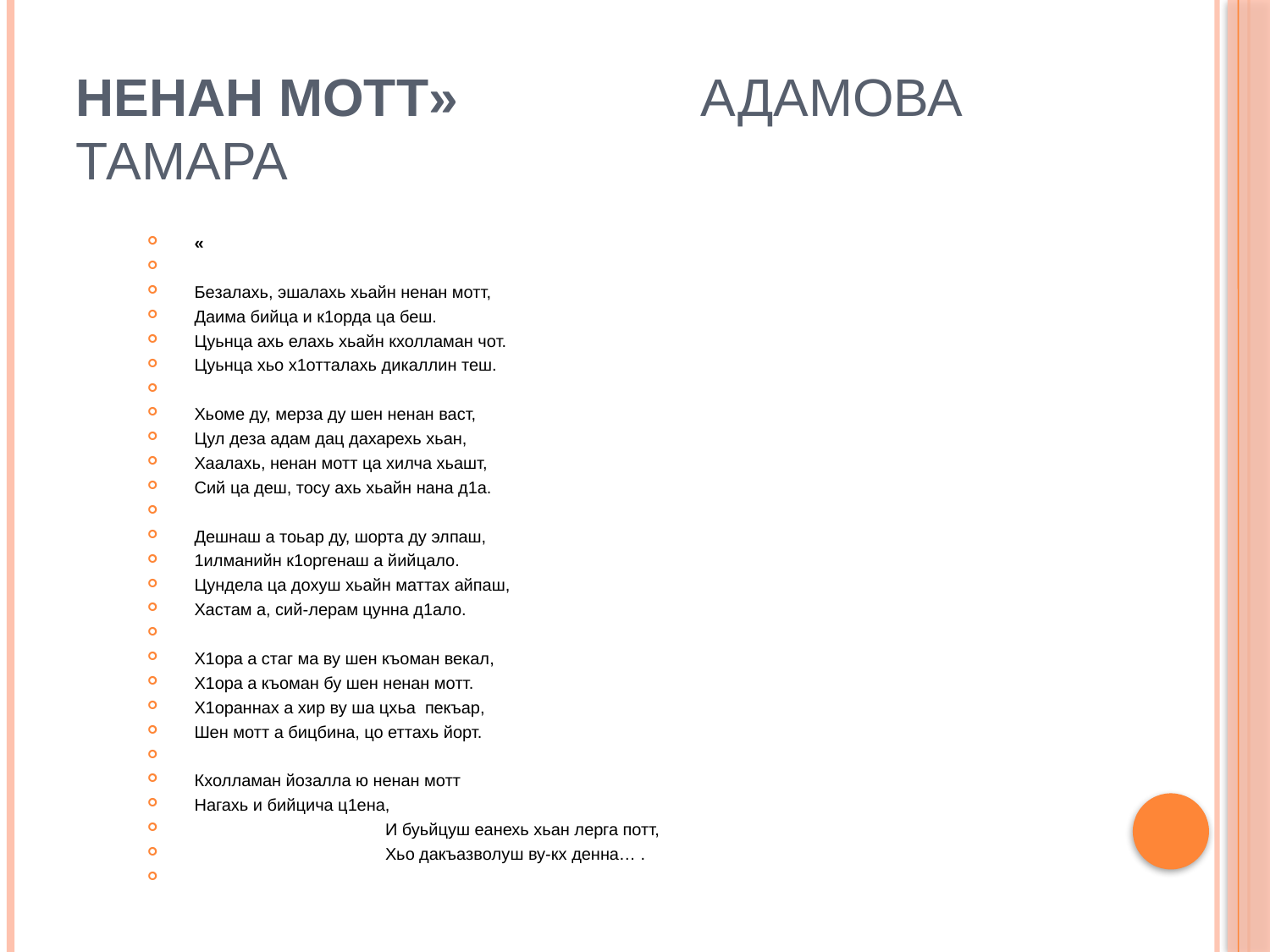

# Ненан мотт» 	        Адамова Тамара
«

Безалахь, эшалахь хьайн ненан мотт,
Даима бийца и к1орда ца беш.
Цуьнца ахь елахь хьайн кхолламан чот.
Цуьнца хьо х1отталахь дикаллин теш.

Хьоме ду, мерза ду шен ненан васт,
Цул деза адам дац дахарехь хьан,
Хаалахь, ненан мотт ца хилча хьашт,
Сий ца деш, тосу ахь хьайн нана д1а.

Дешнаш а тоьар ду, шорта ду элпаш,
1илманийн к1оргенаш а йийцало.
Цундела ца дохуш хьайн маттах айпаш,
Хастам а, сий-лерам цунна д1ало.

Х1ора а стаг ма ву шен къоман векал,
Х1ора а къоман бу шен ненан мотт.
Х1ораннах а хир ву ша цхьа  пекъар,
Шен мотт а бицбина, цо еттахь йорт.

Кхолламан йозалла ю ненан мотт
Нагахь и бийцича ц1ена,
                                         И буьйцуш еанехь хьан лерга потт,
                                         Хьо дакъазволуш ву-кх денна… .